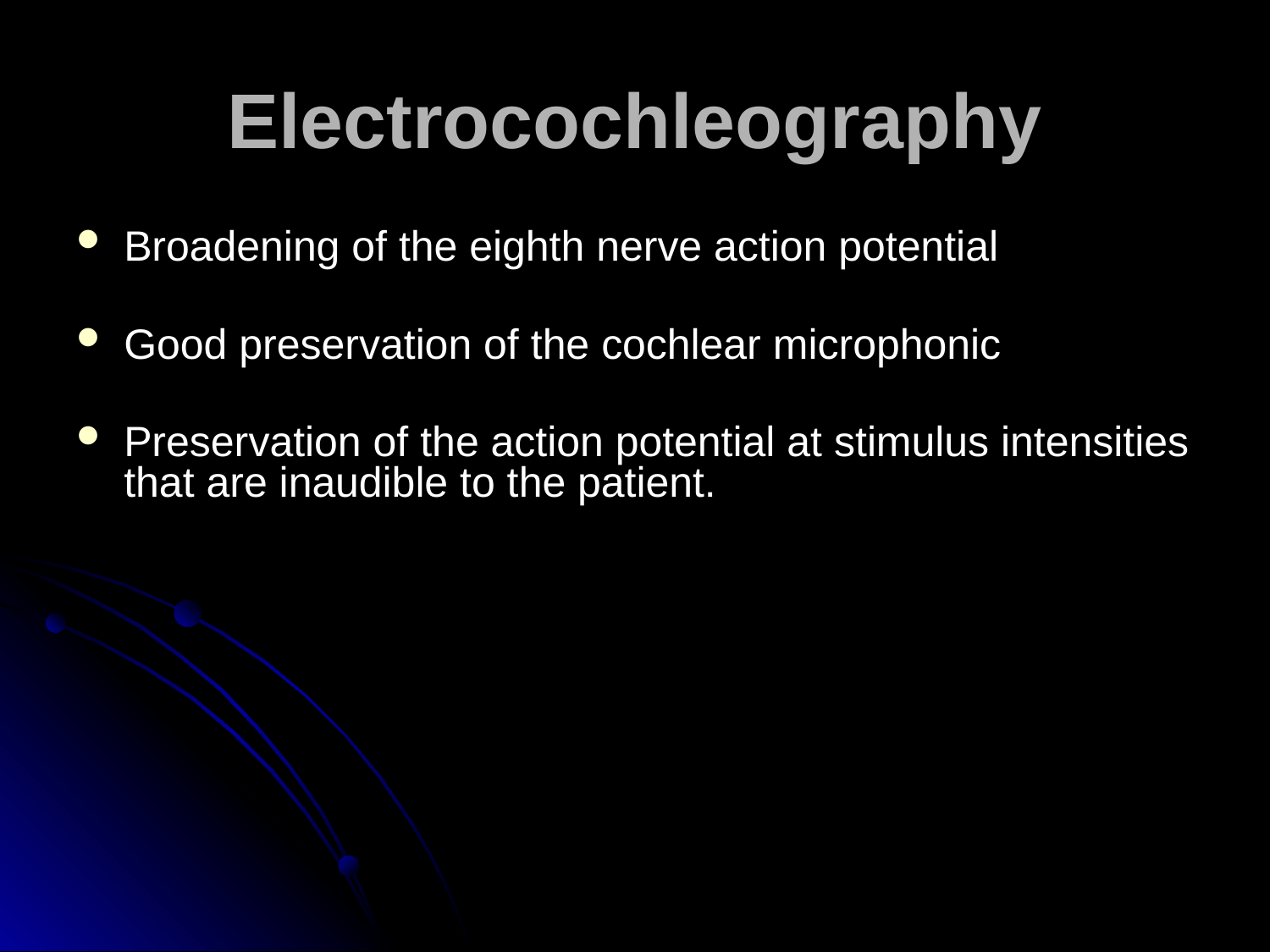

# Electrocochleography
Broadening of the eighth nerve action potential

Good preservation of the cochlear microphonic

Preservation of the action potential at stimulus intensities that are inaudible to the patient.